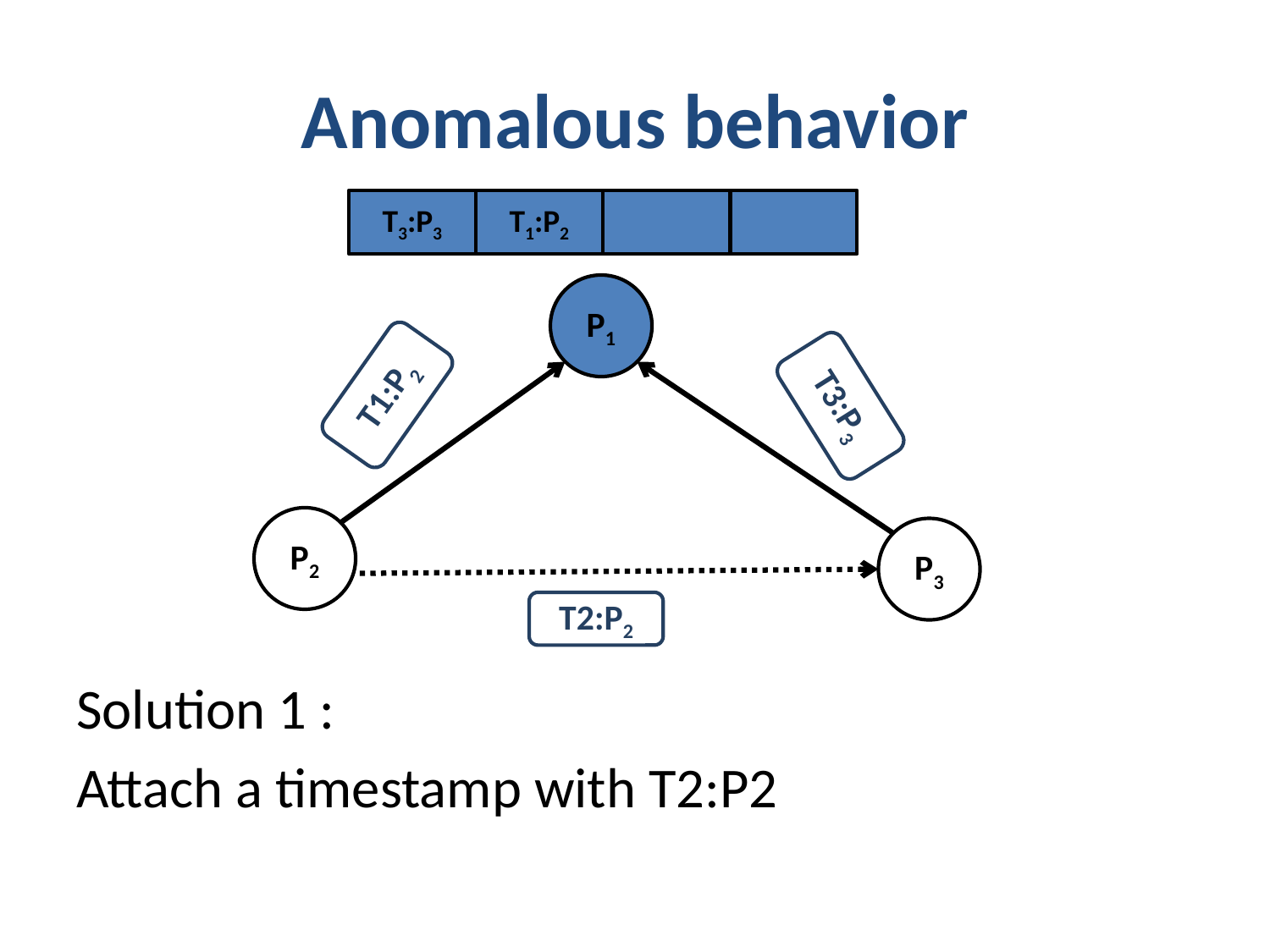

# Anomalous behavior
T3:P3
T1:P2

P1
T1:P2
T3:P3
P2
P3
T2:P2
Solution 1 :
Attach a timestamp with T2:P2